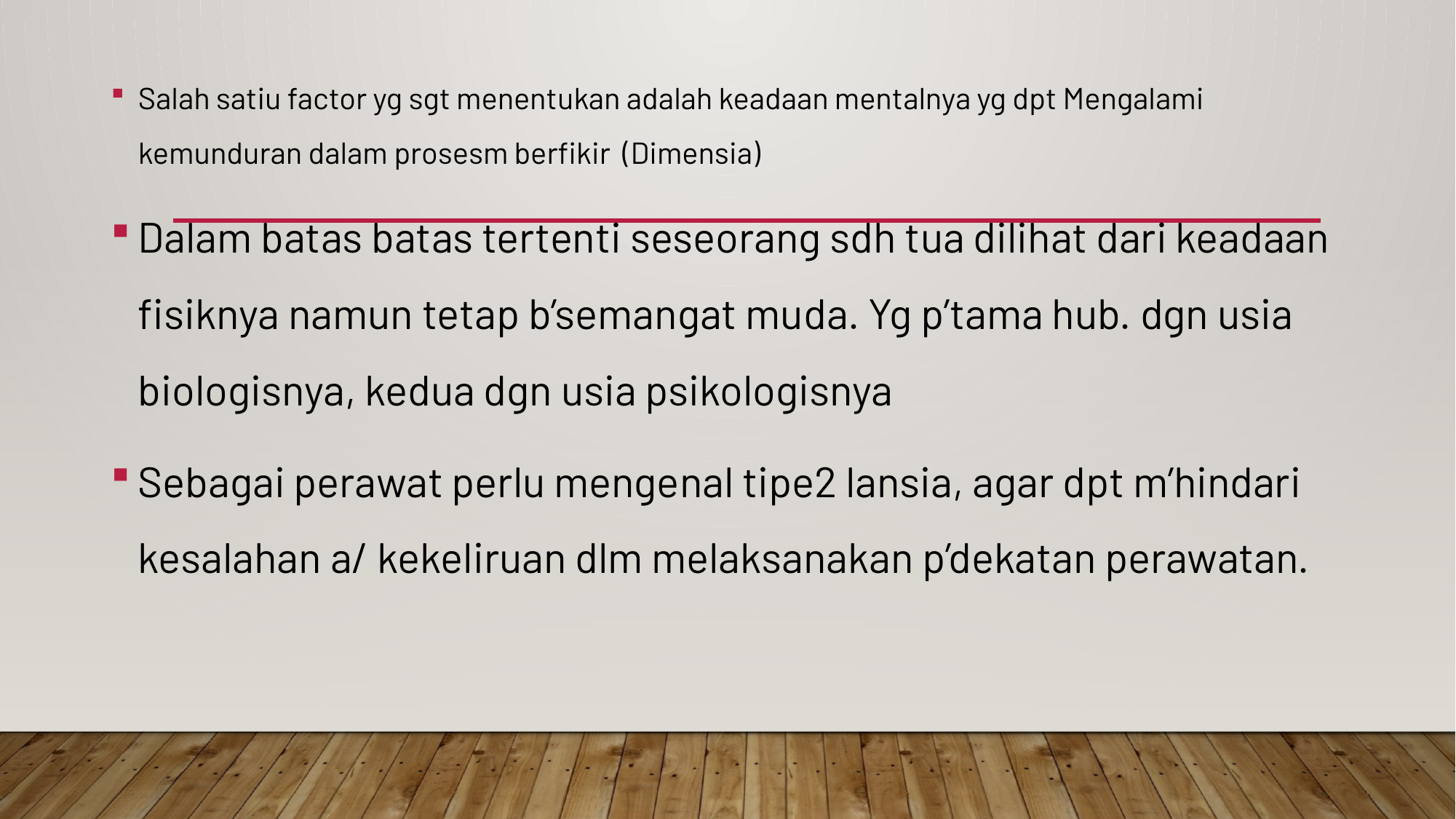

Salah satiu factor yg sgt menentukan adalah keadaan mentalnya yg dpt Mengalami kemunduran dalam prosesm berfikir  (Dimensia)
Dalam batas batas tertenti seseorang sdh tua dilihat dari keadaan fisiknya namun tetap b’semangat muda. Yg p’tama hub. dgn usia biologisnya, kedua dgn usia psikologisnya
Sebagai perawat perlu mengenal tipe2 lansia, agar dpt m’hindari kesalahan a/ kekeliruan dlm melaksanakan p’dekatan perawatan.